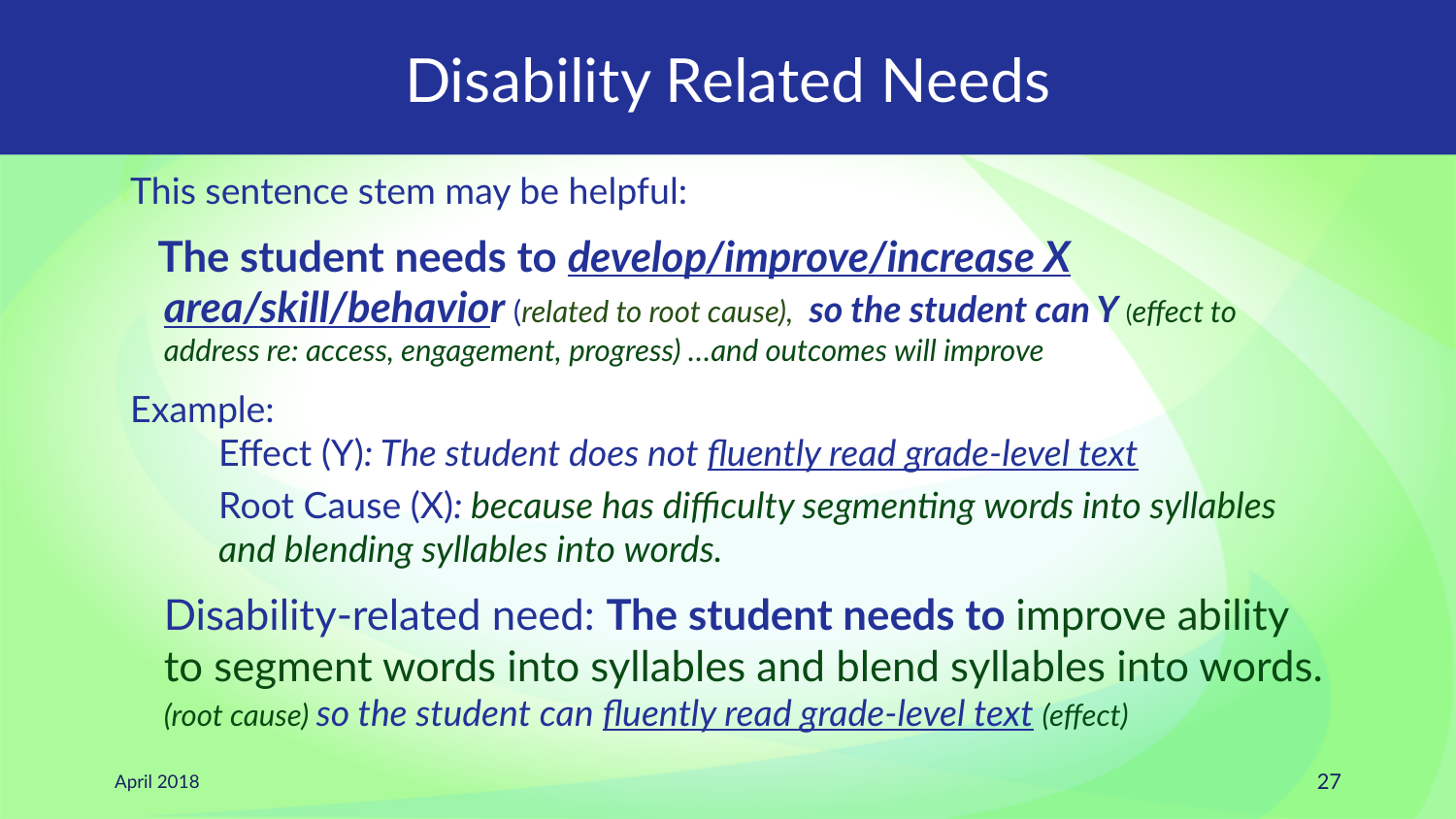

# Disability Related Needs
This sentence stem may be helpful:
The student needs to develop/improve/increase X area/skill/behavior (related to root cause),  so the student can Y (effect to address re: access, engagement, progress) …and outcomes will improve
Example:
Effect (Y): The student does not fluently read grade-level text
Root Cause (X): because has difficulty segmenting words into syllables and blending syllables into words.
Disability-related need: The student needs to improve ability to segment words into syllables and blend syllables into words. (root cause) so the student can fluently read grade-level text (effect)
April 2018
27